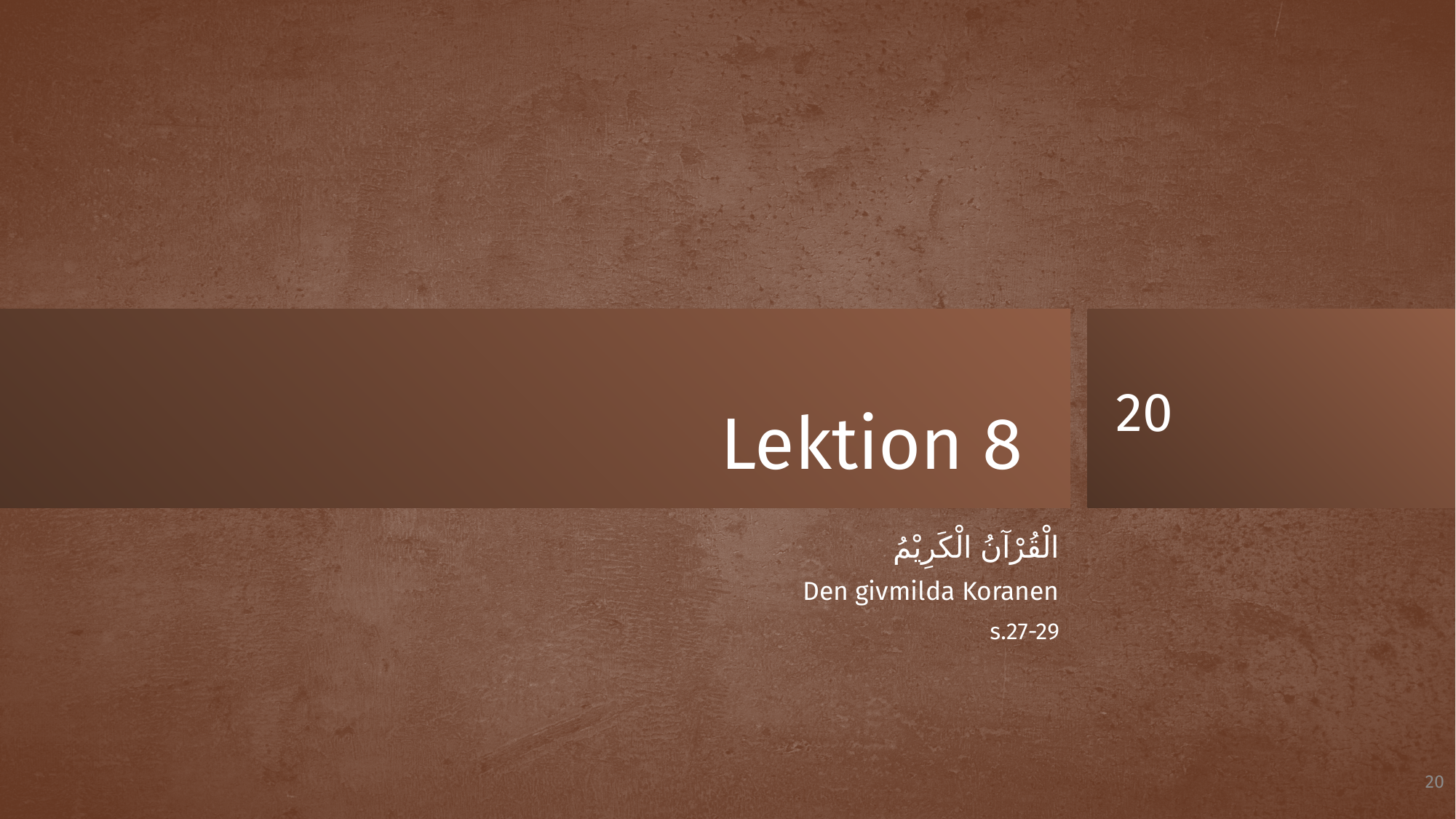

# Lektion 8
الْقُرْآنُ الْكَرِيْمُ
Den givmilda Koranen
s.27-29
20